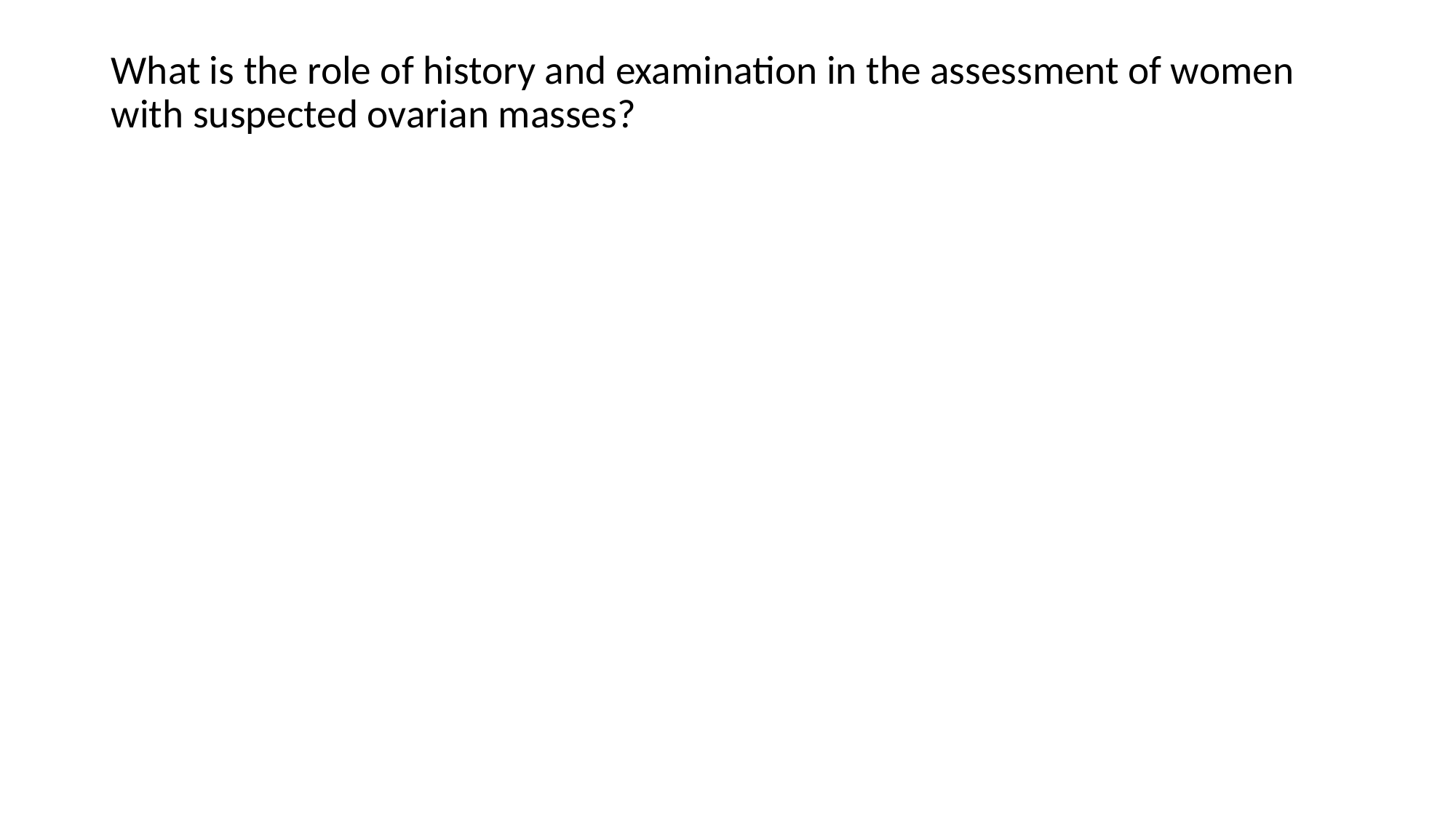

# What is the role of history and examination in the assessment of women with suspected ovarian masses?